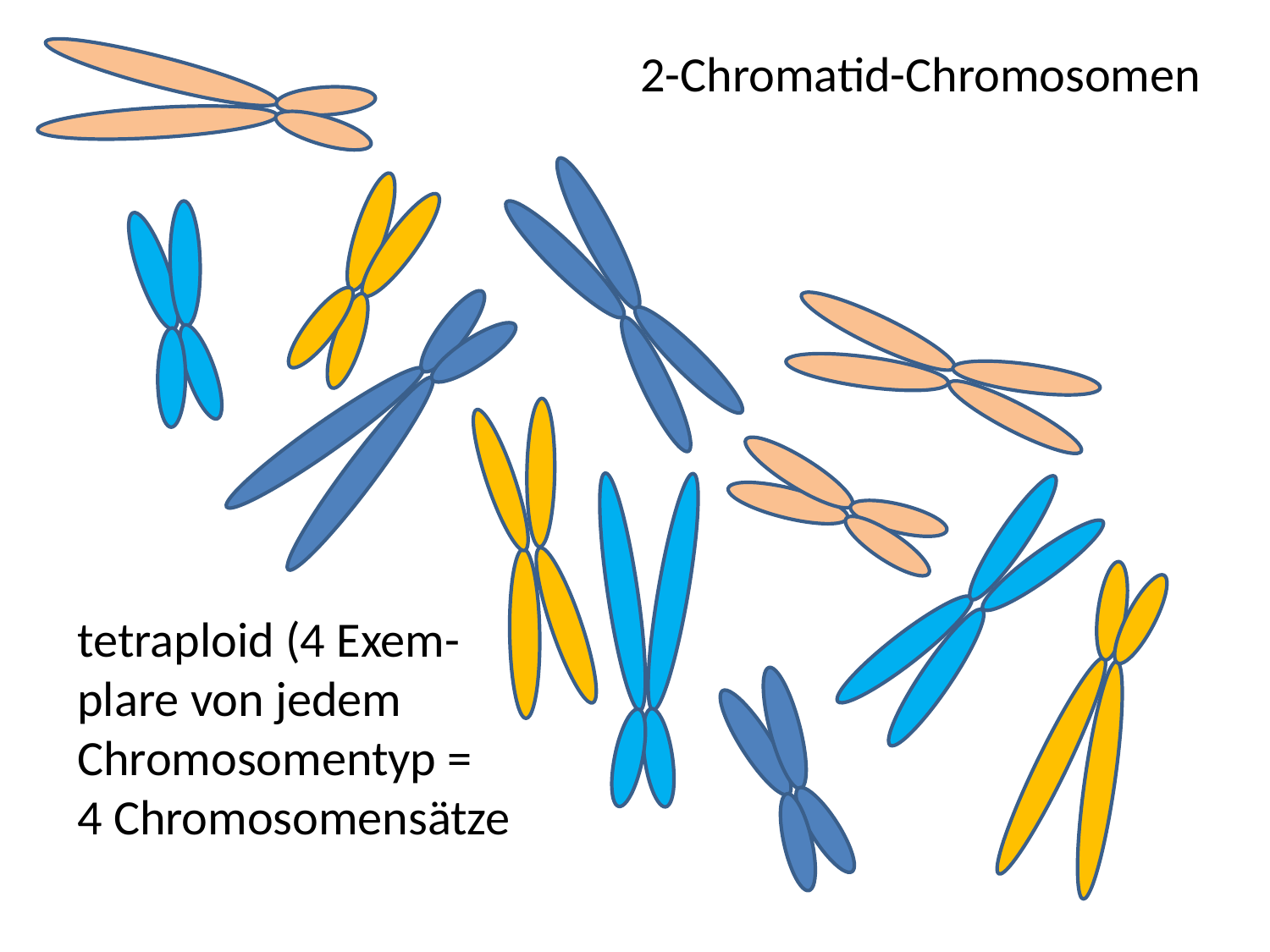

2-Chromatid-Chromosomen

tetraploid (4 Exem-plare von jedem Chromosomentyp =
4 Chromosomensätze